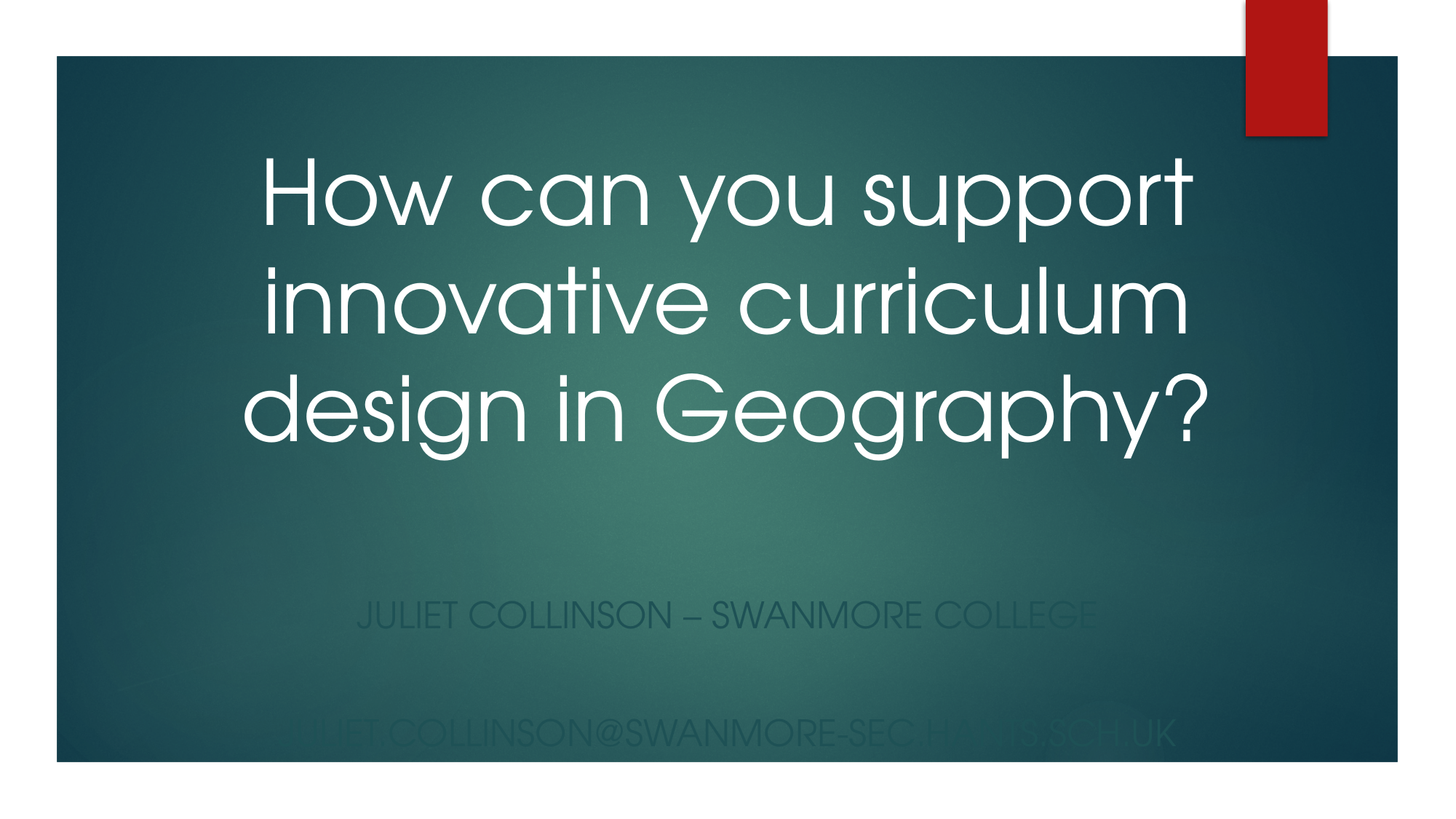

# How can you support innovative curriculum design in Geography?
Juliet Collinson – Swanmore College

juliet.collinson@swanmore-sec.hants.sch.uk